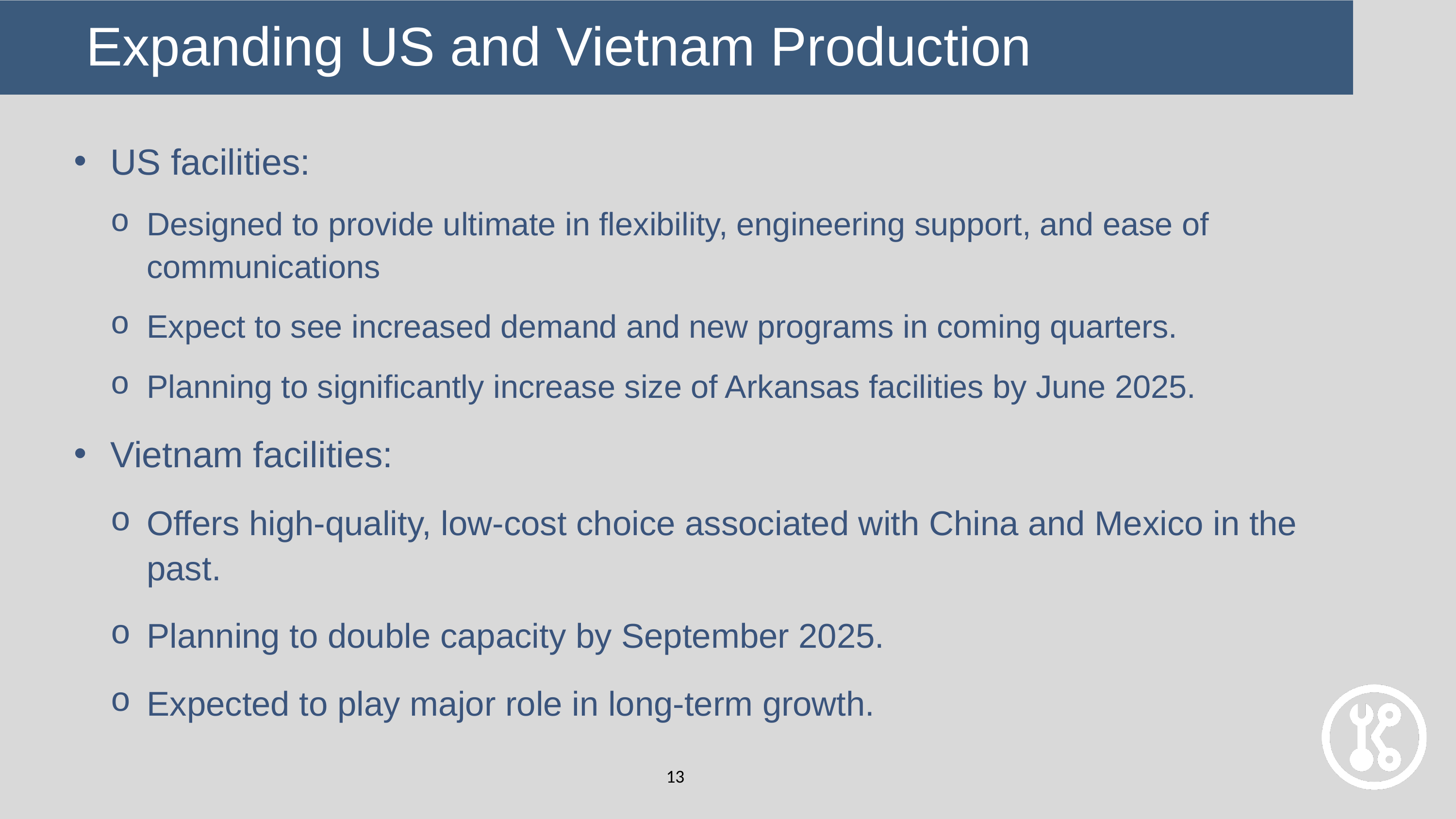

Expanding US and Vietnam Production
US facilities:
Designed to provide ultimate in flexibility, engineering support, and ease of communications
Expect to see increased demand and new programs in coming quarters.
Planning to significantly increase size of Arkansas facilities by June 2025.
Vietnam facilities:
Offers high-quality, low-cost choice associated with China and Mexico in the past.
Planning to double capacity by September 2025.
Expected to play major role in long-term growth.
13